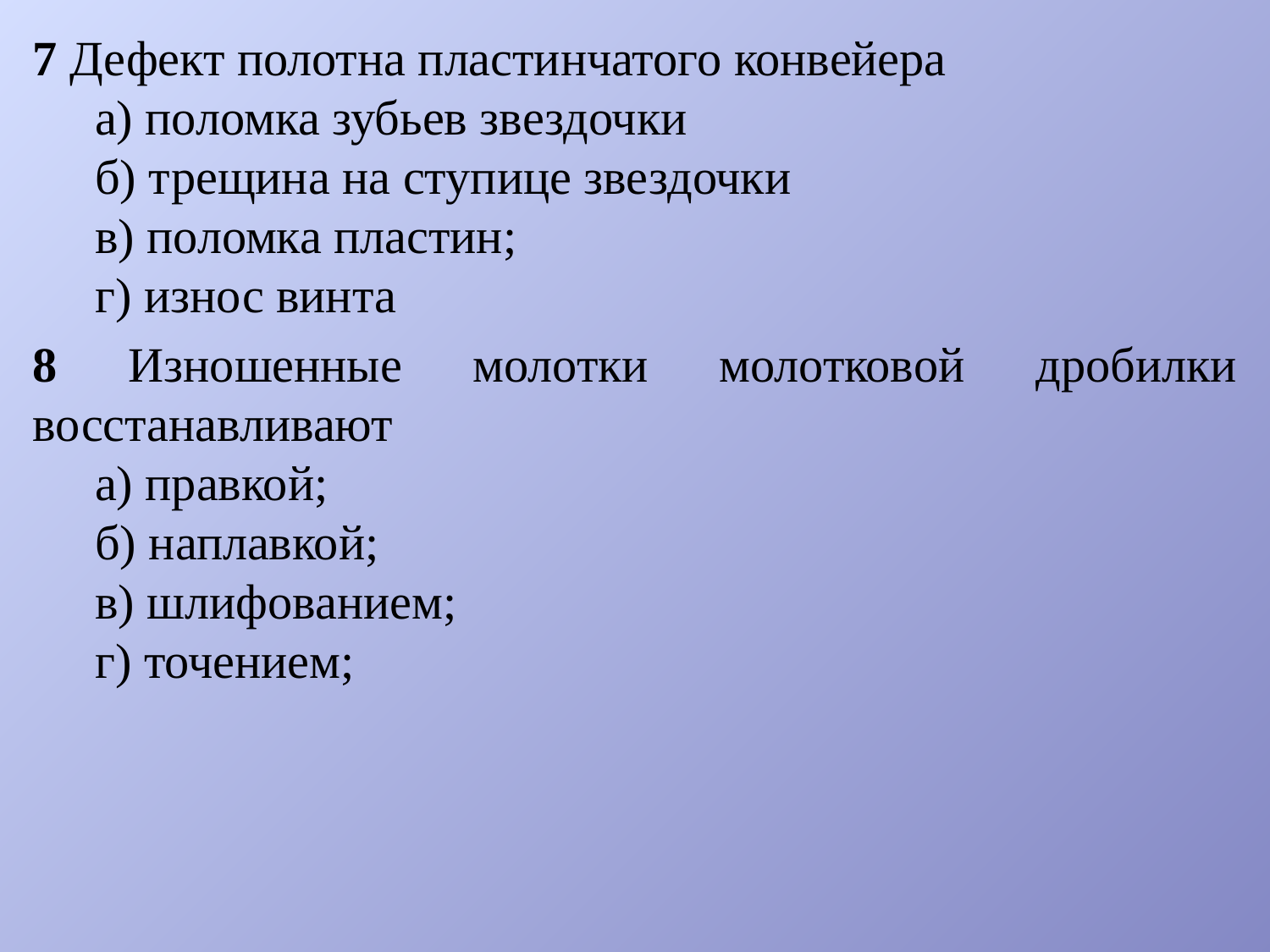

7 Дефект полотна пластинчатого конвейера
а) поломка зубьев звездочки
б) трещина на ступице звездочки
в) поломка пластин;
г) износ винта
8 Изношенные молотки молотковой дробилки восстанавливают
а) правкой;
б) наплавкой;
в) шлифованием;
г) точением;